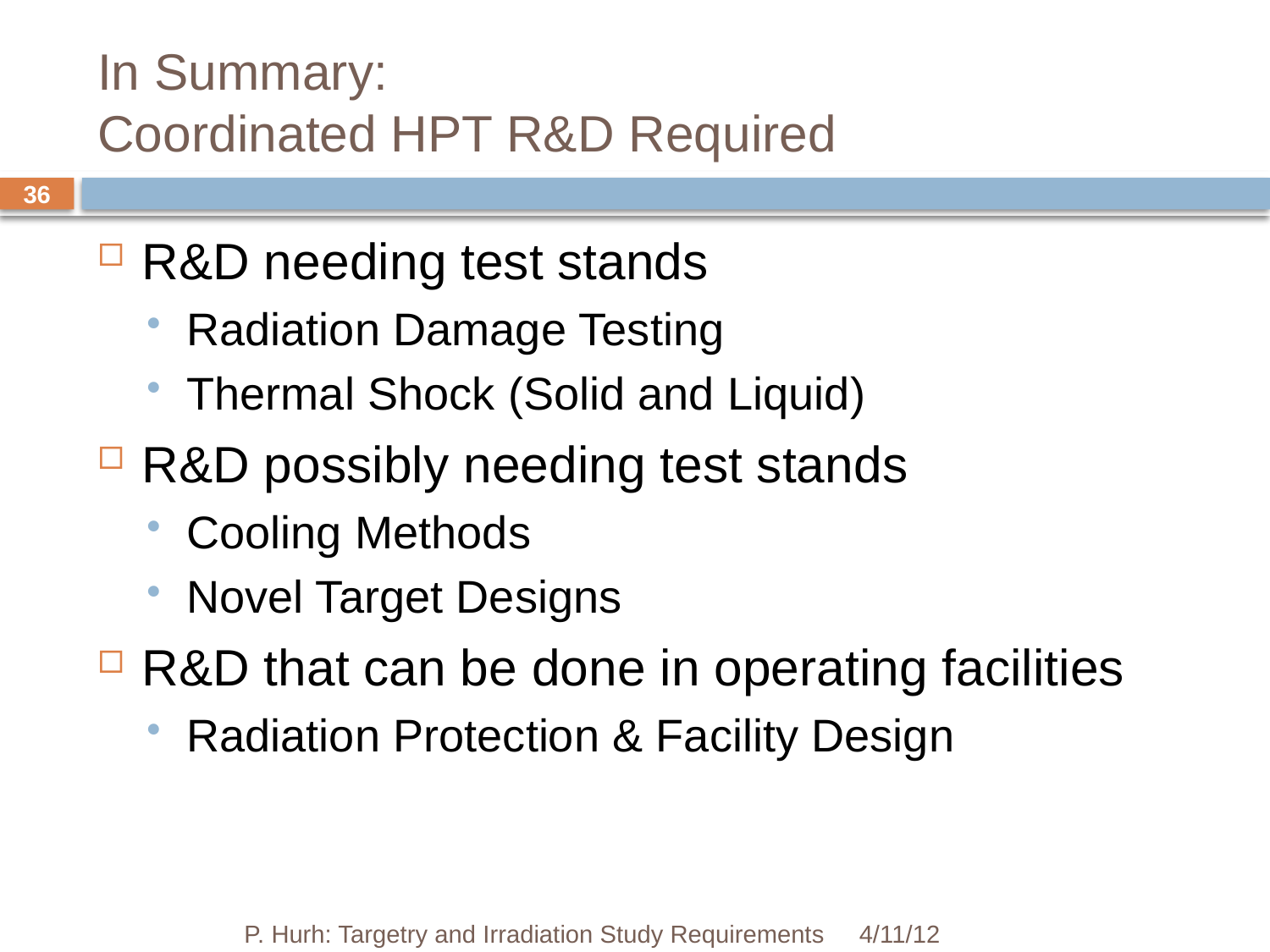

# In Summary: Coordinated HPT R&D Required
36
R&D needing test stands
Radiation Damage Testing
Thermal Shock (Solid and Liquid)
R&D possibly needing test stands
Cooling Methods
Novel Target Designs
R&D that can be done in operating facilities
Radiation Protection & Facility Design

P. Hurh: Targetry and Irradiation Study Requirements
4/11/12